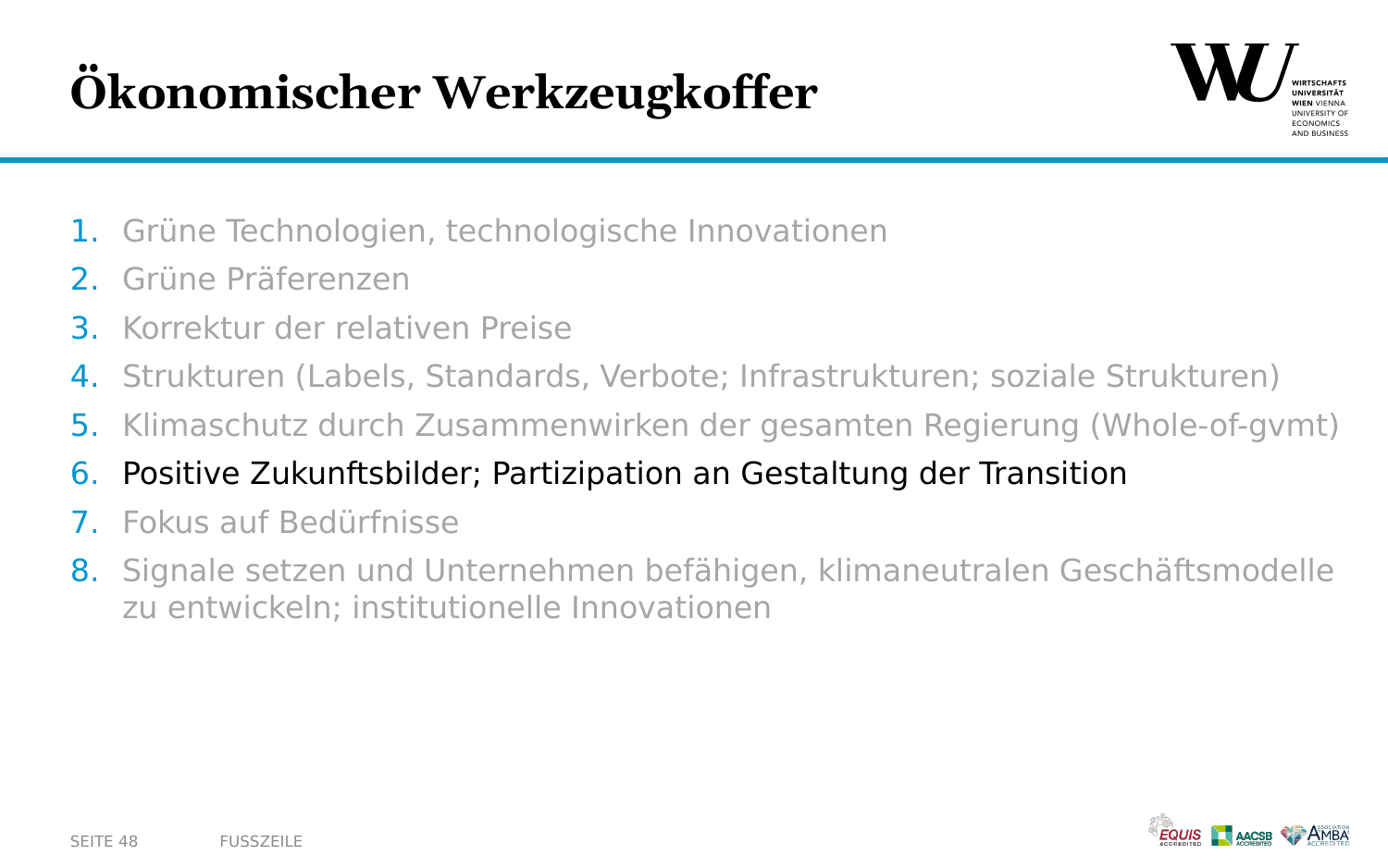

# Ökonomischer Werkzeugkoffer
Grüne Technologien, technologische Innovationen
Grüne Präferenzen
Korrektur der relativen Preise
Strukturen (Labels, Standards, Verbote; Infrastrukturen; soziale Strukturen)
Klimaschutz durch Zusammenwirken der gesamten Regierung (Whole-of-gvmt)
Positive Zukunftsbilder; Partizipation an Gestaltung der Transition
Fokus auf Bedürfnisse
Signale setzen und Unternehmen befähigen, klimaneutralen Geschäftsmodelle zu entwickeln; institutionelle Innovationen
SEITE 48
Fusszeile